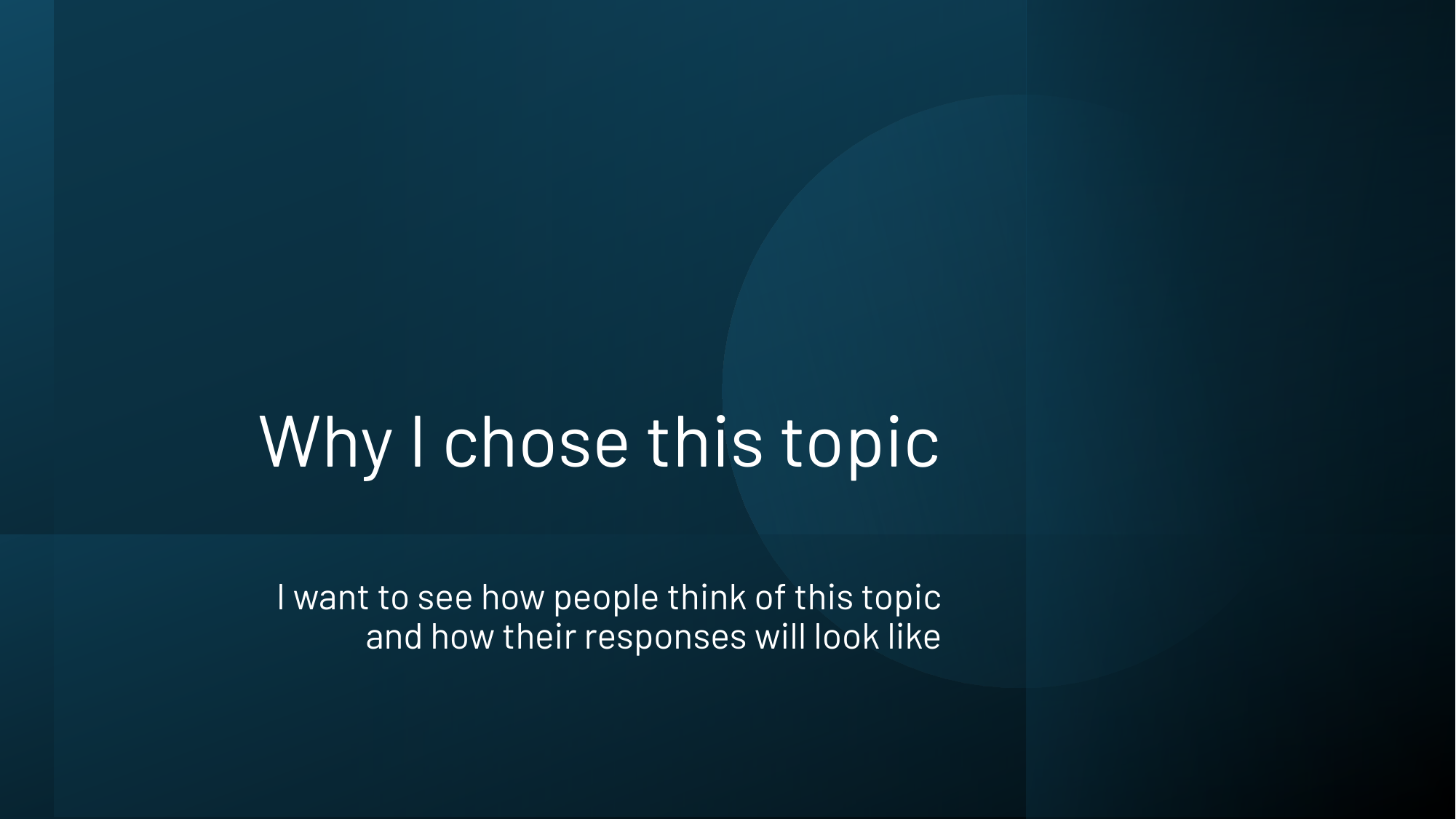

# Why I chose this topic

I want to see how people think of this topic and how their responses will look like